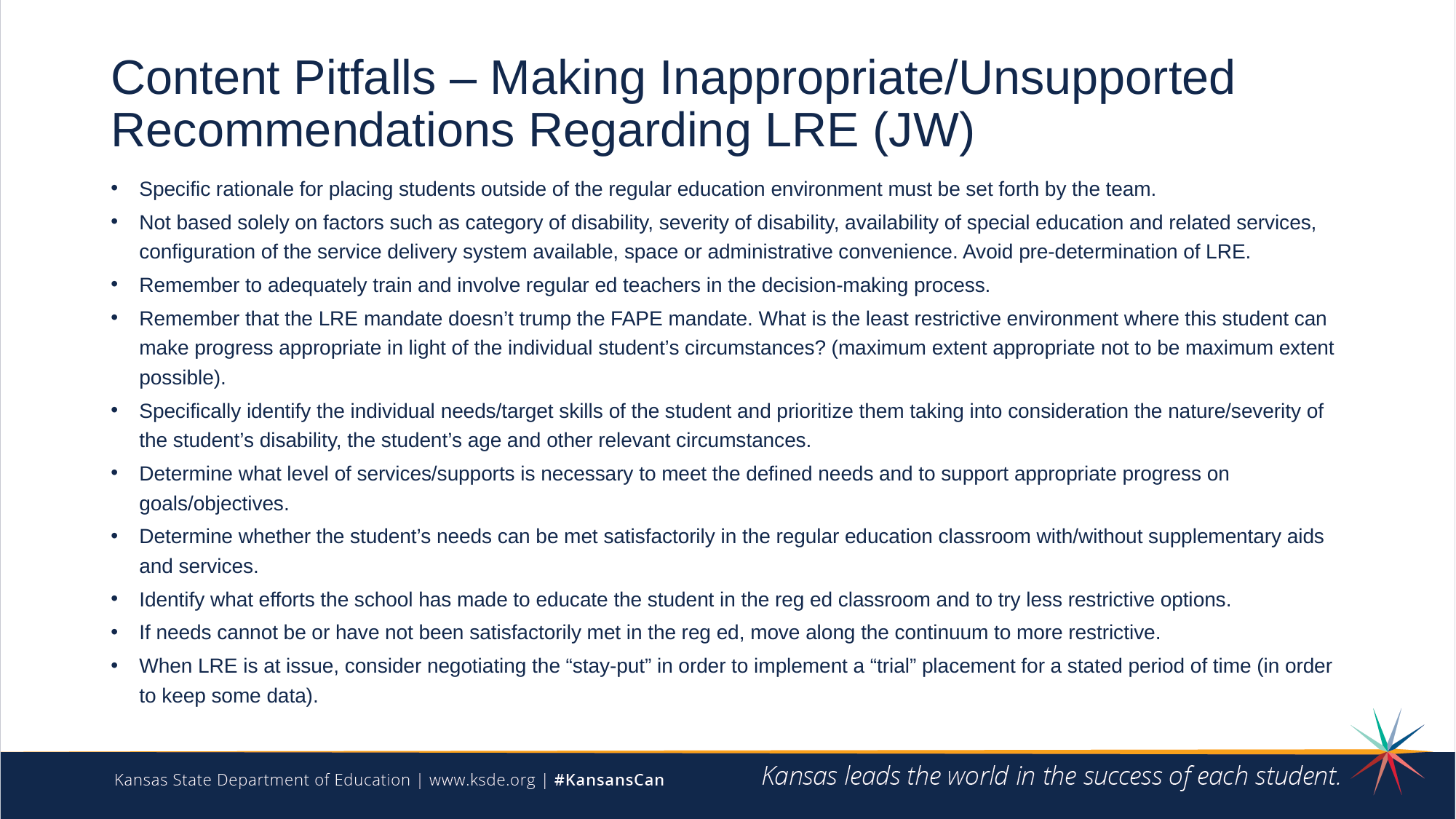

# Content Pitfalls – Making Inappropriate/Unsupported Recommendations Regarding LRE (JW)
Specific rationale for placing students outside of the regular education environment must be set forth by the team.
Not based solely on factors such as category of disability, severity of disability, availability of special education and related services, configuration of the service delivery system available, space or administrative convenience. Avoid pre-determination of LRE.
Remember to adequately train and involve regular ed teachers in the decision-making process.
Remember that the LRE mandate doesn’t trump the FAPE mandate. What is the least restrictive environment where this student can make progress appropriate in light of the individual student’s circumstances? (maximum extent appropriate not to be maximum extent possible).
Specifically identify the individual needs/target skills of the student and prioritize them taking into consideration the nature/severity of the student’s disability, the student’s age and other relevant circumstances.
Determine what level of services/supports is necessary to meet the defined needs and to support appropriate progress on goals/objectives.
Determine whether the student’s needs can be met satisfactorily in the regular education classroom with/without supplementary aids and services.
Identify what efforts the school has made to educate the student in the reg ed classroom and to try less restrictive options.
If needs cannot be or have not been satisfactorily met in the reg ed, move along the continuum to more restrictive.
When LRE is at issue, consider negotiating the “stay-put” in order to implement a “trial” placement for a stated period of time (in order to keep some data).